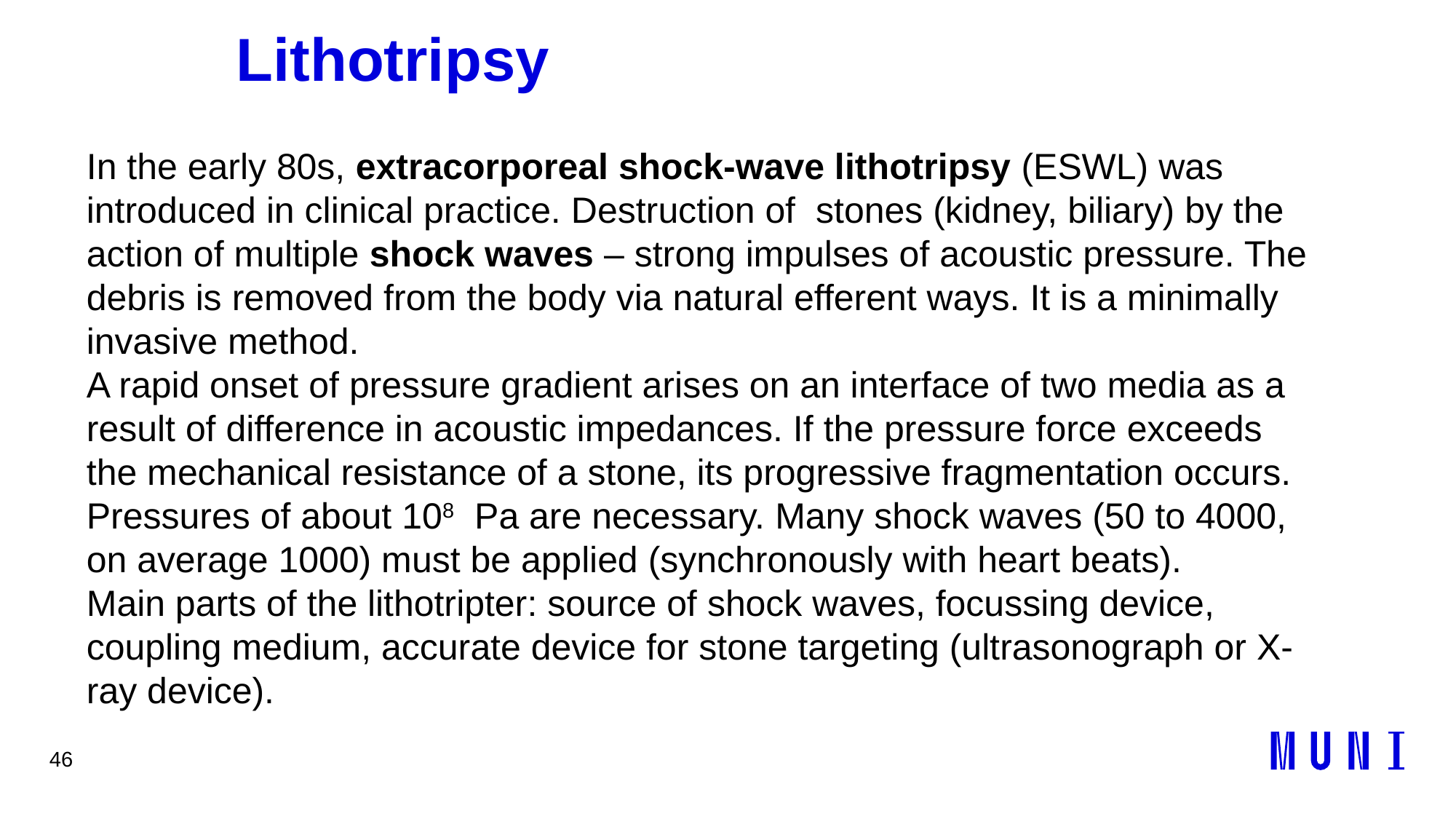

46
# Lithotripsy
In the early 80s, extracorporeal shock-wave lithotripsy (ESWL) was introduced in clinical practice. Destruction of  stones (kidney, biliary) by the action of multiple shock waves – strong impulses of acoustic pressure. The debris is removed from the body via natural efferent ways. It is a minimally invasive method.
A rapid onset of pressure gradient arises on an interface of two media as a result of difference in acoustic impedances. If the pressure force exceeds the mechanical resistance of a stone, its progressive fragmentation occurs. Pressures of about 108  Pa are necessary. Many shock waves (50 to 4000, on average 1000) must be applied (synchronously with heart beats).
Main parts of the lithotripter: source of shock waves, focussing device, coupling medium, accurate device for stone targeting (ultrasonograph or X-ray device).